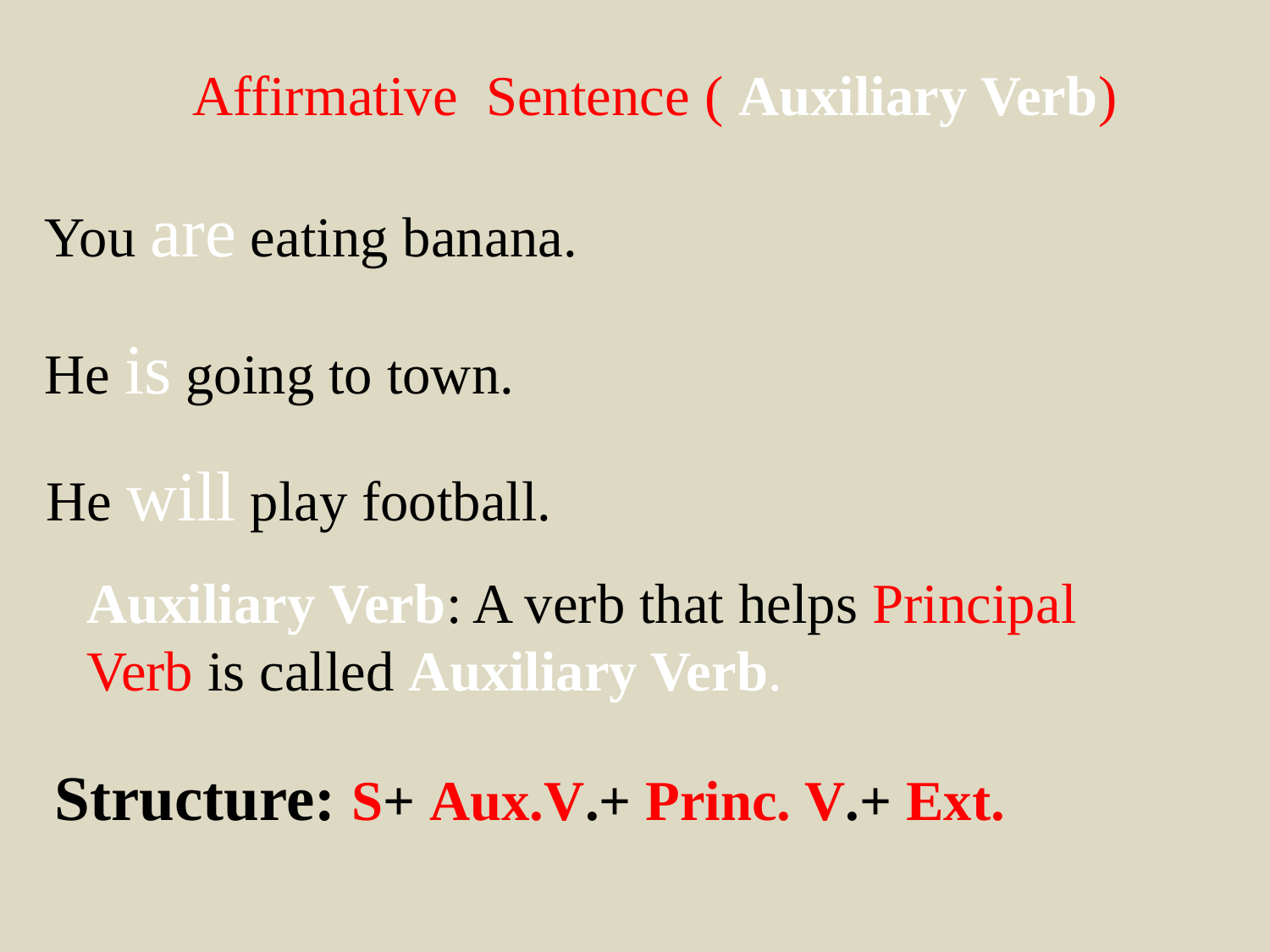

Affirmative  Sentence ( Auxiliary Verb)
You are eating banana.
He is going to town.
He will play football.
Auxiliary Verb: A verb that helps Principal Verb is called Auxiliary Verb.
Structure: S+ Aux.V.+ Princ. V.+ Ext.